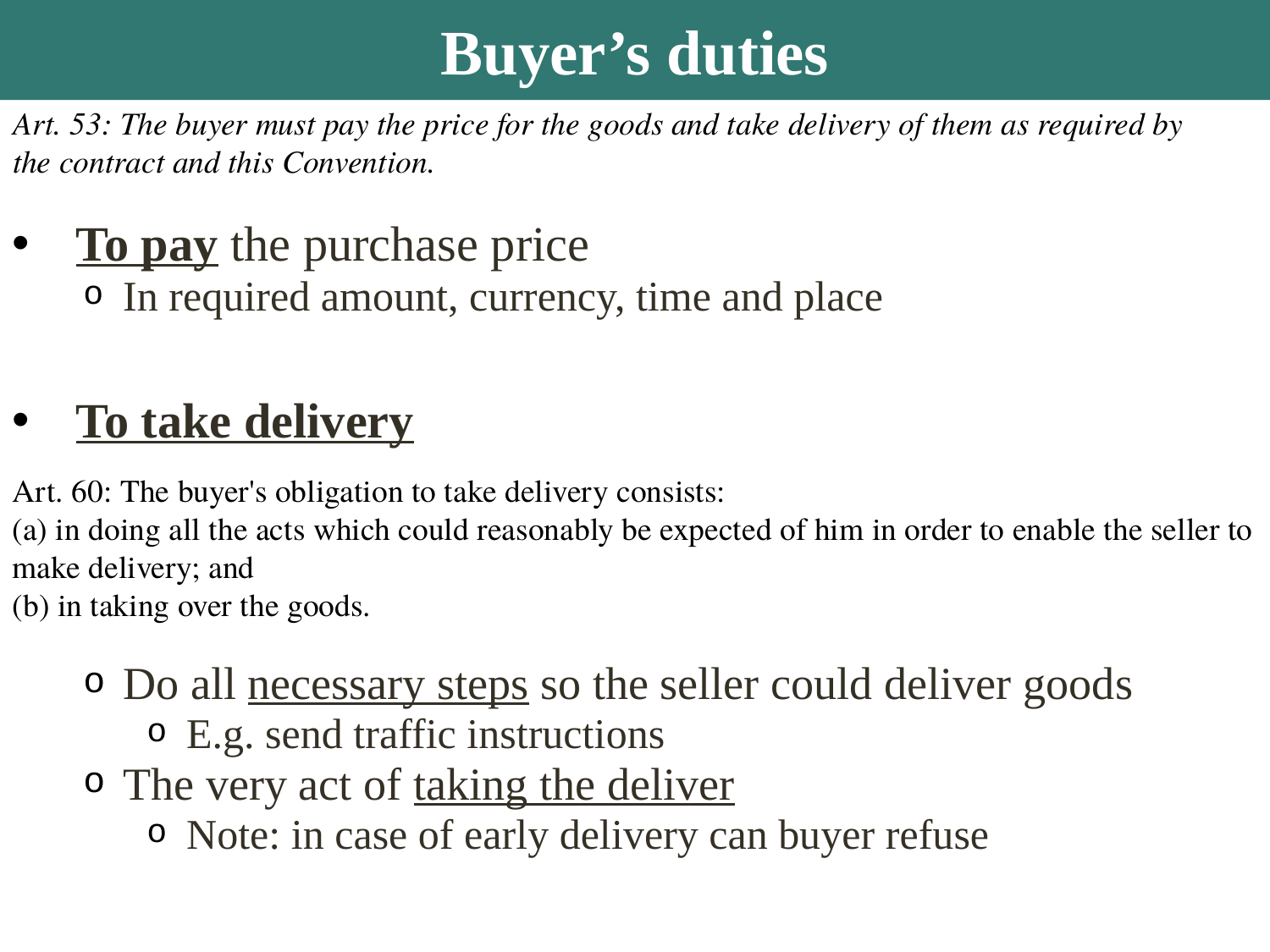

Buyer’s duties
Art. 53: The buyer must pay the price for the goods and take delivery of them as required by the contract and this Convention.
To pay the purchase price
In required amount, currency, time and place

To take delivery

Do all necessary steps so the seller could deliver goods
E.g. send traffic instructions
The very act of taking the deliver
Note: in case of early delivery can buyer refuse
Art. 60: The buyer's obligation to take delivery consists:
(a) in doing all the acts which could reasonably be expected of him in order to enable the seller to make delivery; and
(b) in taking over the goods.